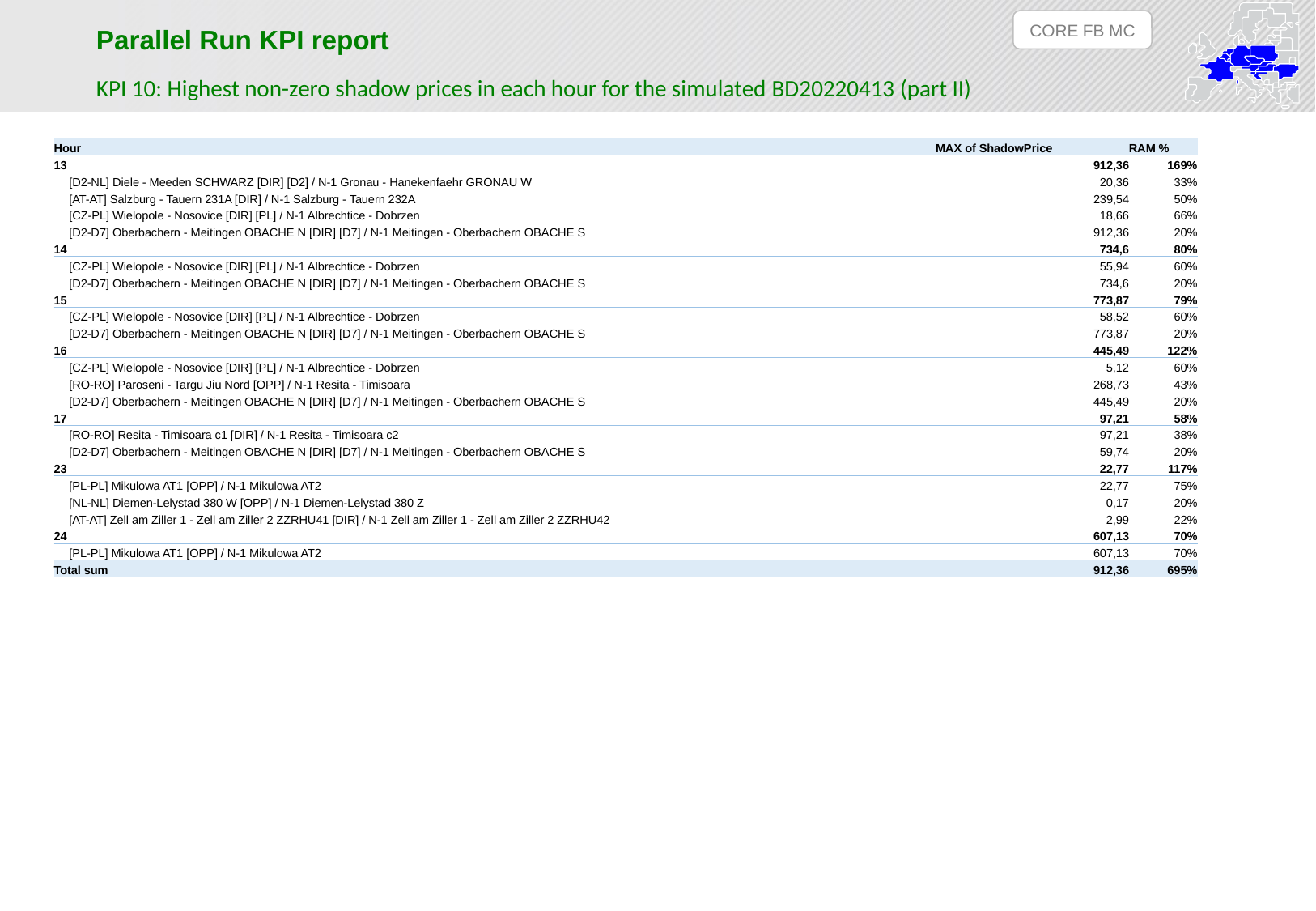

CORE FB MC
Parallel Run KPI report
KPI 10: Highest non-zero shadow prices in each hour for the simulated BD20220413 (part II)
| Hour | MAX of ShadowPrice | RAM % |
| --- | --- | --- |
| 13 | 912,36 | 169% |
| [D2-NL] Diele - Meeden SCHWARZ [DIR] [D2] / N-1 Gronau - Hanekenfaehr GRONAU W | 20,36 | 33% |
| [AT-AT] Salzburg - Tauern 231A [DIR] / N-1 Salzburg - Tauern 232A | 239,54 | 50% |
| [CZ-PL] Wielopole - Nosovice [DIR] [PL] / N-1 Albrechtice - Dobrzen | 18,66 | 66% |
| [D2-D7] Oberbachern - Meitingen OBACHE N [DIR] [D7] / N-1 Meitingen - Oberbachern OBACHE S | 912,36 | 20% |
| 14 | 734,6 | 80% |
| [CZ-PL] Wielopole - Nosovice [DIR] [PL] / N-1 Albrechtice - Dobrzen | 55,94 | 60% |
| [D2-D7] Oberbachern - Meitingen OBACHE N [DIR] [D7] / N-1 Meitingen - Oberbachern OBACHE S | 734,6 | 20% |
| 15 | 773,87 | 79% |
| [CZ-PL] Wielopole - Nosovice [DIR] [PL] / N-1 Albrechtice - Dobrzen | 58,52 | 60% |
| [D2-D7] Oberbachern - Meitingen OBACHE N [DIR] [D7] / N-1 Meitingen - Oberbachern OBACHE S | 773,87 | 20% |
| 16 | 445,49 | 122% |
| [CZ-PL] Wielopole - Nosovice [DIR] [PL] / N-1 Albrechtice - Dobrzen | 5,12 | 60% |
| [RO-RO] Paroseni - Targu Jiu Nord [OPP] / N-1 Resita - Timisoara | 268,73 | 43% |
| [D2-D7] Oberbachern - Meitingen OBACHE N [DIR] [D7] / N-1 Meitingen - Oberbachern OBACHE S | 445,49 | 20% |
| 17 | 97,21 | 58% |
| [RO-RO] Resita - Timisoara c1 [DIR] / N-1 Resita - Timisoara c2 | 97,21 | 38% |
| [D2-D7] Oberbachern - Meitingen OBACHE N [DIR] [D7] / N-1 Meitingen - Oberbachern OBACHE S | 59,74 | 20% |
| 23 | 22,77 | 117% |
| [PL-PL] Mikulowa AT1 [OPP] / N-1 Mikulowa AT2 | 22,77 | 75% |
| [NL-NL] Diemen-Lelystad 380 W [OPP] / N-1 Diemen-Lelystad 380 Z | 0,17 | 20% |
| [AT-AT] Zell am Ziller 1 - Zell am Ziller 2 ZZRHU41 [DIR] / N-1 Zell am Ziller 1 - Zell am Ziller 2 ZZRHU42 | 2,99 | 22% |
| 24 | 607,13 | 70% |
| [PL-PL] Mikulowa AT1 [OPP] / N-1 Mikulowa AT2 | 607,13 | 70% |
| Total sum | 912,36 | 695% |